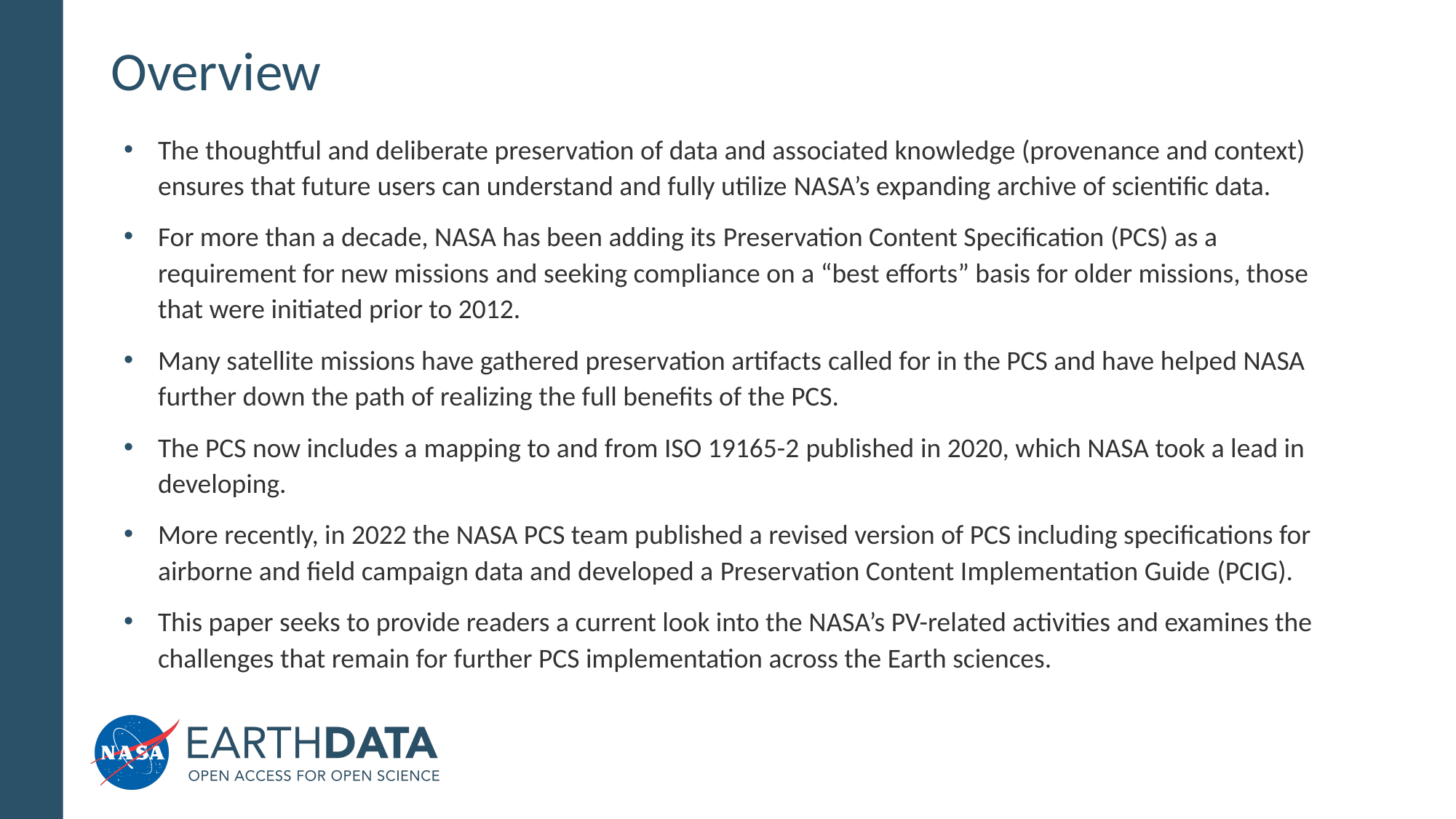

# Overview
The thoughtful and deliberate preservation of data and associated knowledge (provenance and context) ensures that future users can understand and fully utilize NASA’s expanding archive of scientific data.
For more than a decade, NASA has been adding its Preservation Content Specification (PCS) as a requirement for new missions and seeking compliance on a “best efforts” basis for older missions, those that were initiated prior to 2012.
Many satellite missions have gathered preservation artifacts called for in the PCS and have helped NASA further down the path of realizing the full benefits of the PCS.
The PCS now includes a mapping to and from ISO 19165-2 published in 2020, which NASA took a lead in developing.
More recently, in 2022 the NASA PCS team published a revised version of PCS including specifications for airborne and field campaign data and developed a Preservation Content Implementation Guide (PCIG).
This paper seeks to provide readers a current look into the NASA’s PV-related activities and examines the challenges that remain for further PCS implementation across the Earth sciences.